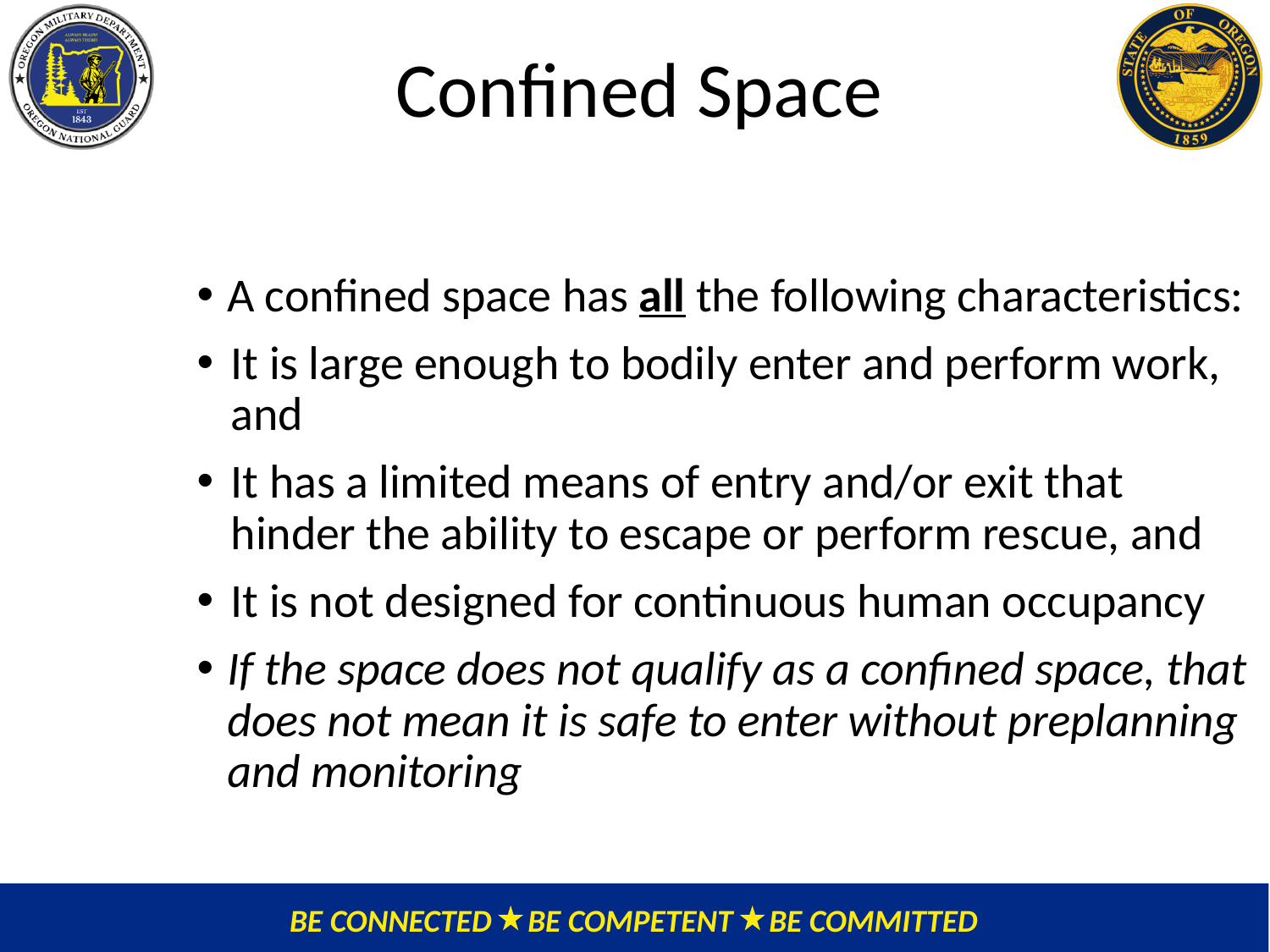

# Confined Space
A confined space has all the following characteristics:
It is large enough to bodily enter and perform work, and
It has a limited means of entry and/or exit that hinder the ability to escape or perform rescue, and
It is not designed for continuous human occupancy
If the space does not qualify as a confined space, that does not mean it is safe to enter without preplanning and monitoring